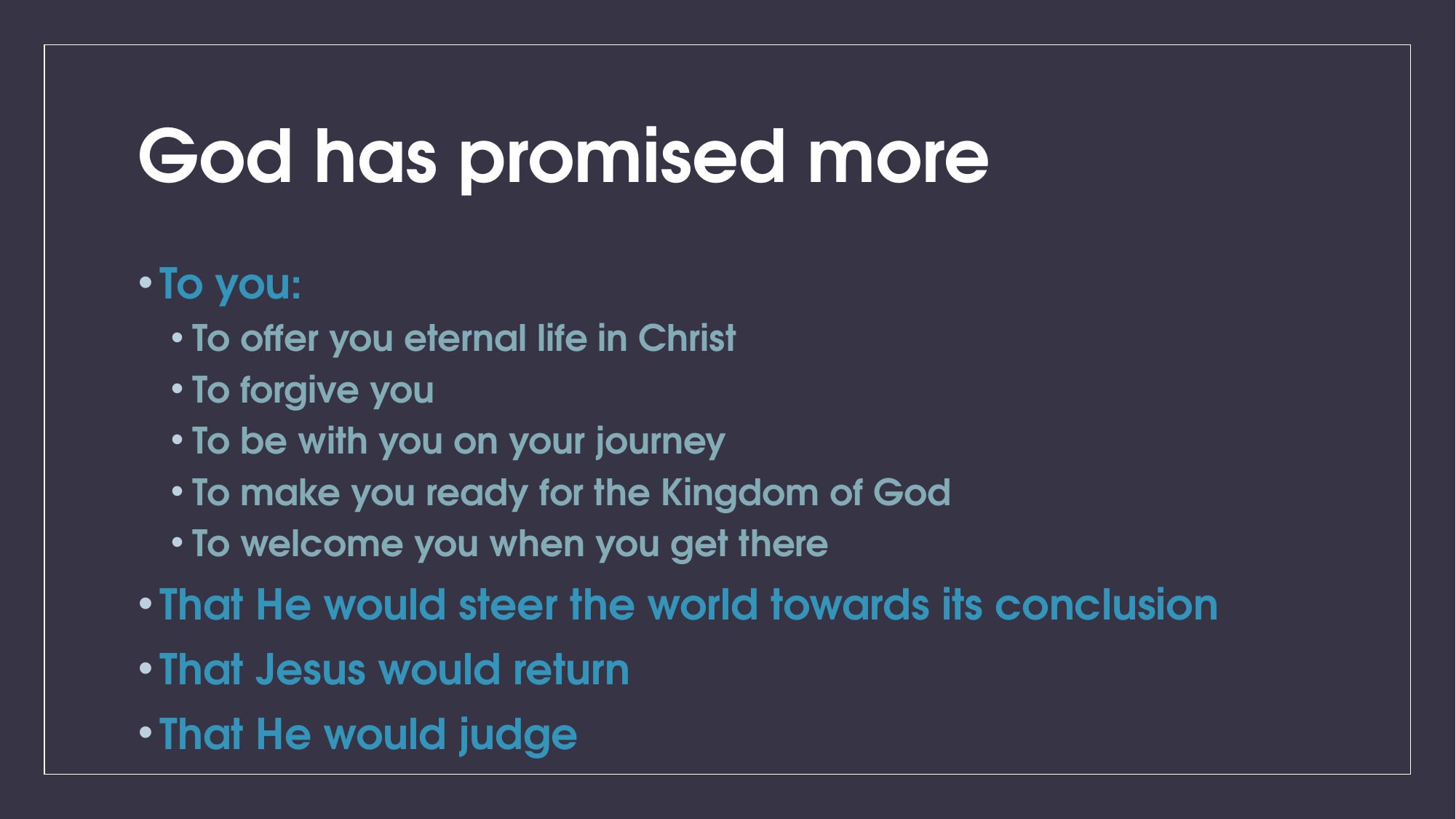

# God has promised more
To you:
To offer you eternal life in Christ
To forgive you
To be with you on your journey
To make you ready for the Kingdom of God
To welcome you when you get there
That He would steer the world towards its conclusion
That Jesus would return
That He would judge